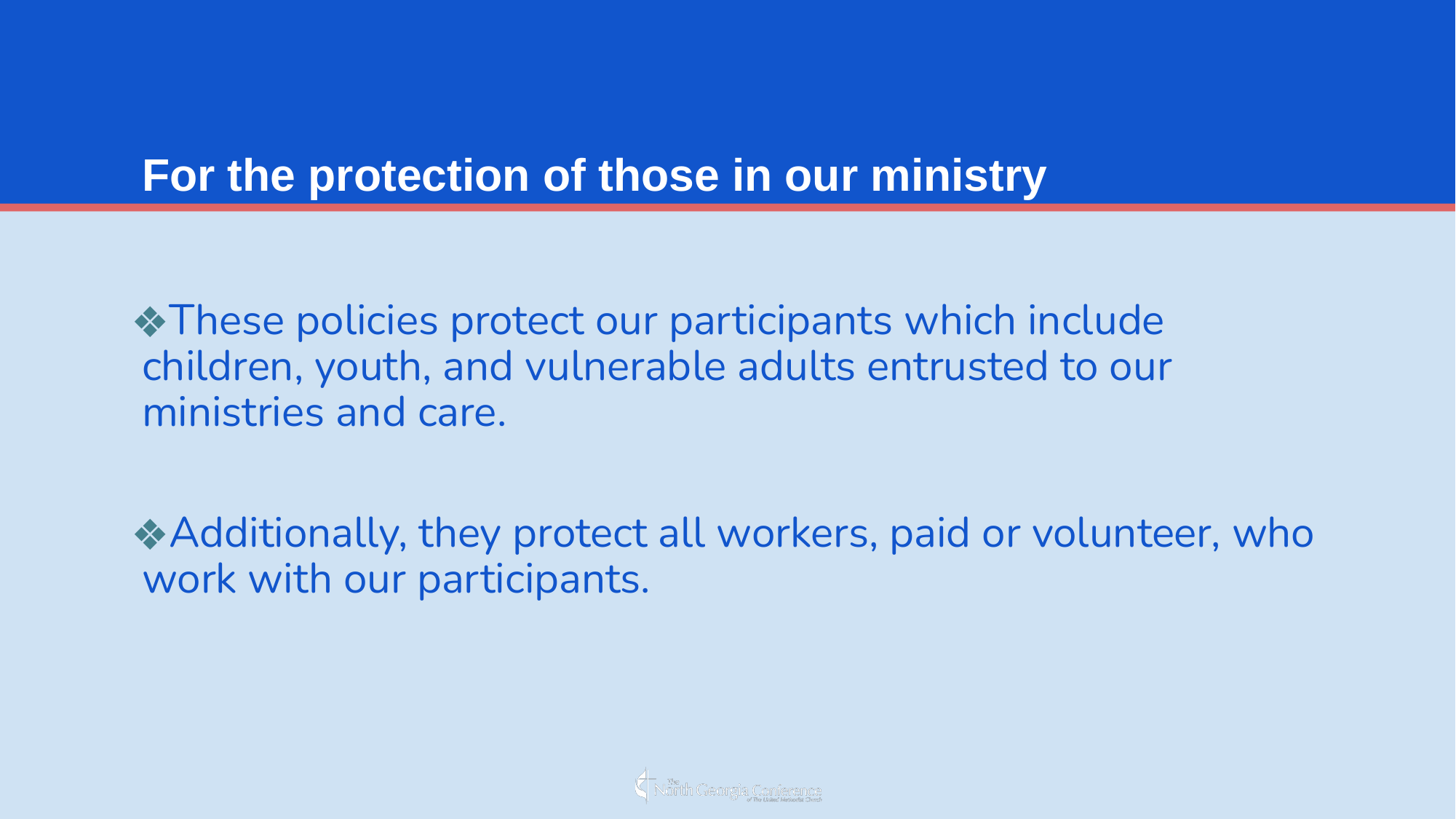

# For the protection of those in our ministry

These policies protect our participants which include children, youth, and vulnerable adults entrusted to our ministries and care.

Additionally, they protect all workers, paid or volunteer, who work with our participants.